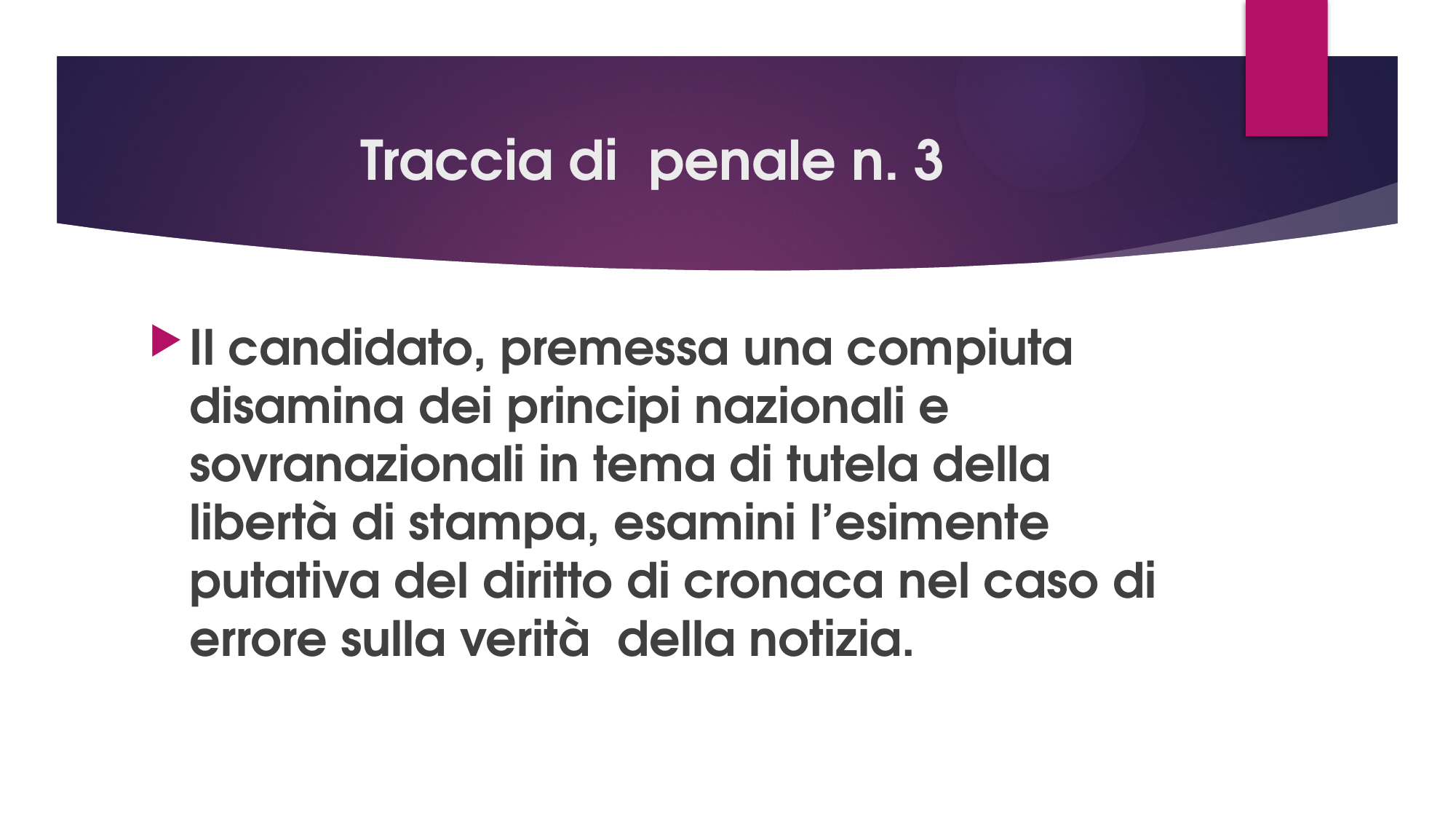

# Traccia di  penale n. 3
Il candidato, premessa una compiuta disamina dei principi nazionali e sovranazionali in tema di tutela della libertà di stampa, esamini l’esimente putativa del diritto di cronaca nel caso di errore sulla verità  della notizia.